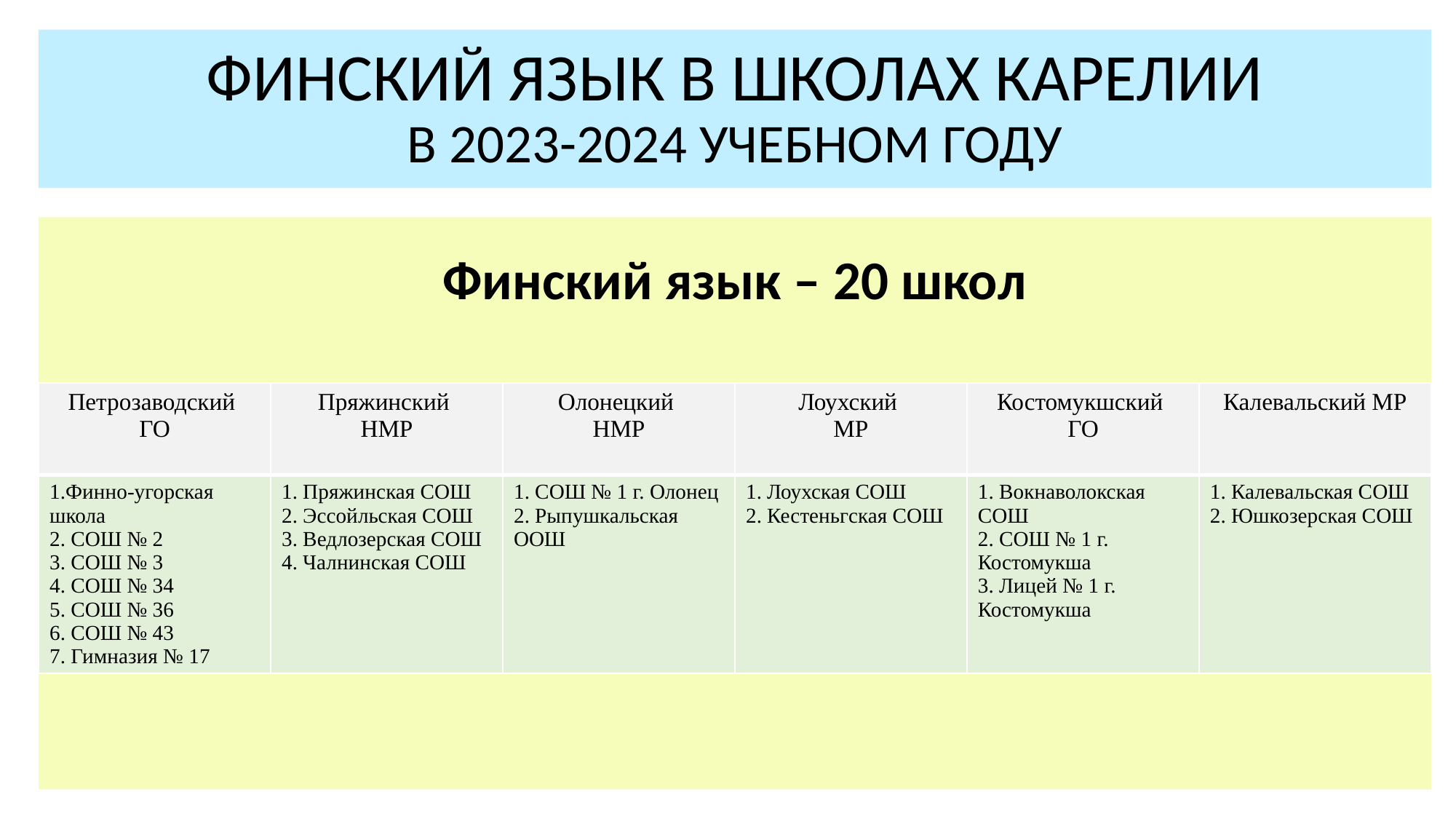

# ФИНСКИЙ ЯЗЫК В ШКОЛАХ КАРЕЛИИ В 2023-2024 УЧЕБНОМ ГОДУ

Финский язык – 20 школ

| Петрозаводский ГО | Пряжинский НМР | Олонецкий НМР | Лоухский МР | Костомукшский ГО | Калевальский МР |
| --- | --- | --- | --- | --- | --- |
| 1.Финно-угорская школа 2. СОШ № 2 3. СОШ № 3 4. СОШ № 34 5. СОШ № 36 6. СОШ № 43 7. Гимназия № 17 | 1. Пряжинская СОШ 2. Эссойльская СОШ 3. Ведлозерская СОШ 4. Чалнинская СОШ | 1. СОШ № 1 г. Олонец 2. Рыпушкальская ООШ | 1. Лоухская СОШ 2. Кестеньгская СОШ | 1. Вокнаволокская СОШ 2. СОШ № 1 г. Костомукша 3. Лицей № 1 г. Костомукша | 1. Калевальская СОШ 2. Юшкозерская СОШ |